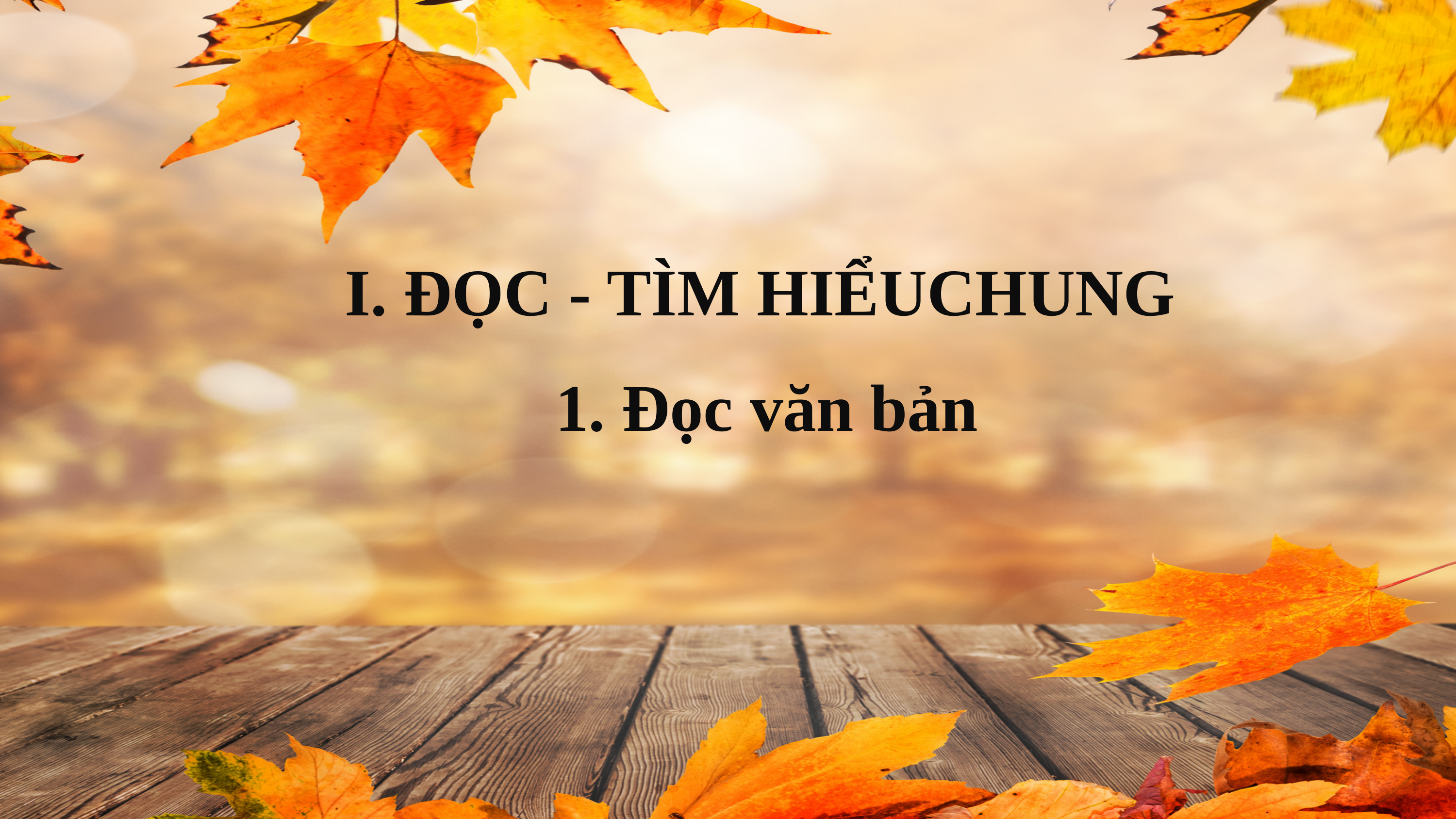

I. ĐỌC - TÌM HIỂUCHUNG
1. Đọc văn bản